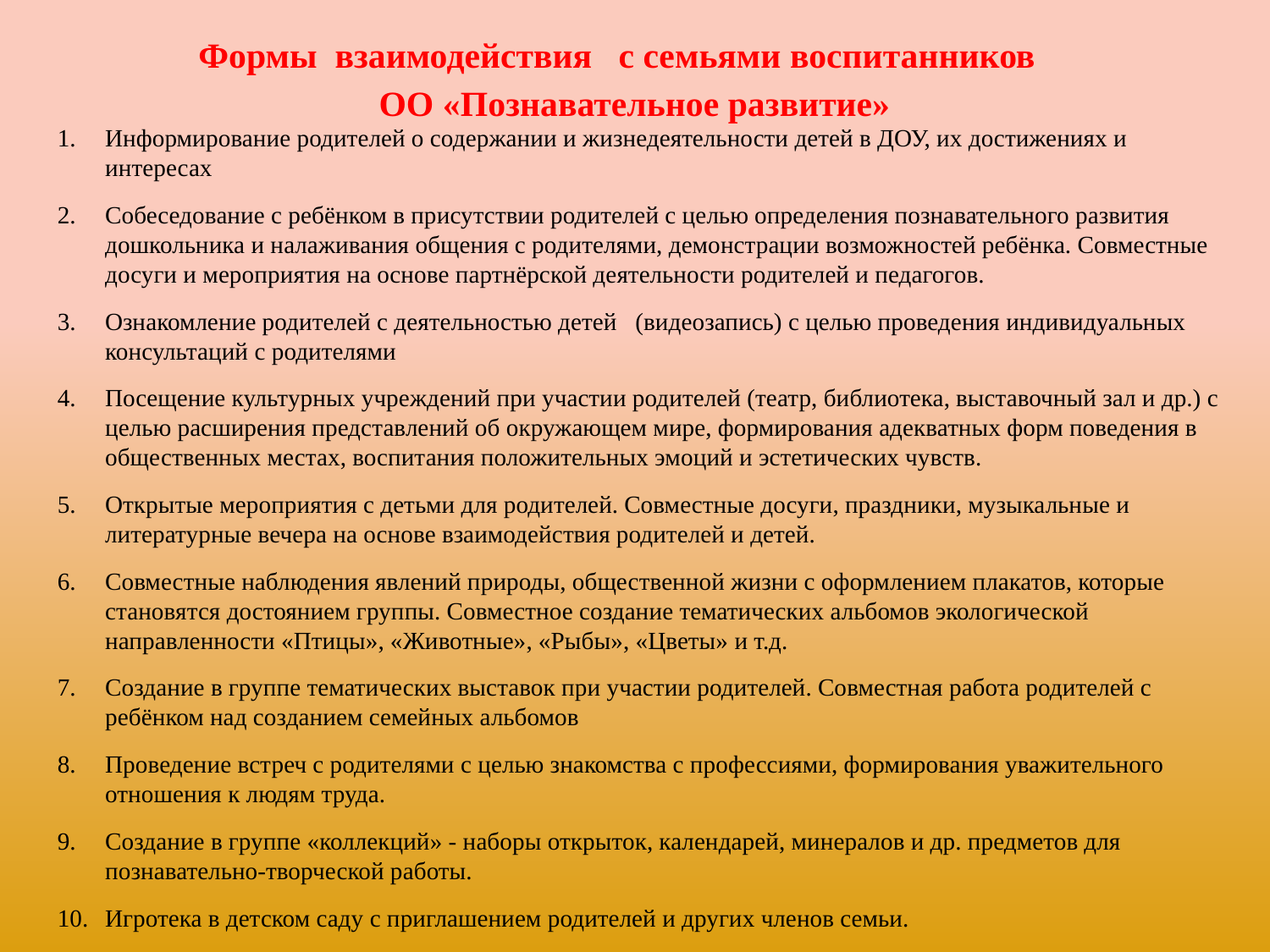

Формы  взаимодействия   с семьями воспитанников
 ОО «Познавательное развитие»
Информирование родителей о содержании и жизнедеятельности детей в ДОУ, их достижениях и интересах
Собеседование с ребёнком в присутствии родителей с целью определения познавательного развития дошкольника и налаживания общения с родителями, демонстрации возможностей ребёнка. Совместные досуги и мероприятия на основе партнёрской деятельности родителей и педагогов.
Ознакомление родителей с деятельностью детей   (видеозапись) с целью проведения индивидуальных консультаций с родителями
Посещение культурных учреждений при участии родителей (театр, библиотека, выставочный зал и др.) с целью расширения представлений об окружающем мире, формирования адекватных форм поведения в общественных местах, воспитания положительных эмоций и эстетических чувств.
Открытые мероприятия с детьми для родителей. Совместные досуги, праздники, музыкальные и литературные вечера на основе взаимодействия родителей и детей.
Совместные наблюдения явлений природы, общественной жизни с оформлением плакатов, которые становятся достоянием группы. Совместное создание тематических альбомов экологической направленности «Птицы», «Животные», «Рыбы», «Цветы» и т.д.
Создание в группе тематических выставок при участии родителей. Совместная работа родителей с ребёнком над созданием семейных альбомов
Проведение встреч с родителями с целью знакомства с профессиями, формирования уважительного отношения к людям труда.
Создание в группе «коллекций» - наборы открыток, календарей, минералов и др. предметов для познавательно-творческой работы.
Игротека в детском саду с приглашением родителей и других членов семьи.